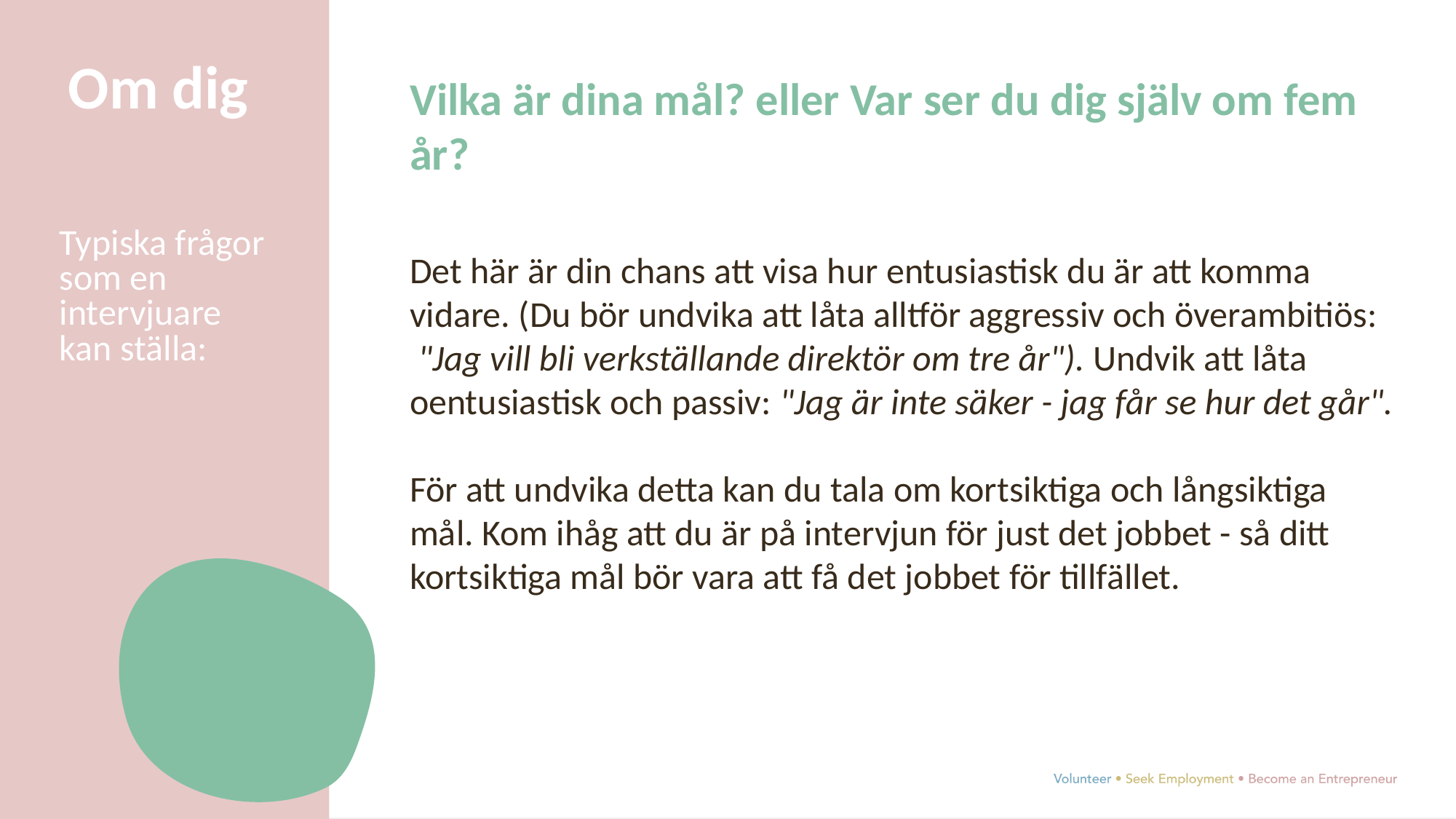

Om dig

Vilka är dina mål? eller Var ser du dig själv om fem år?
Typiska frågor som en intervjuare kan ställa:
Det här är din chans att visa hur entusiastisk du är att komma vidare. (Du bör undvika att låta alltför aggressiv och överambitiös:
 "Jag vill bli verkställande direktör om tre år"). Undvik att låta oentusiastisk och passiv: "Jag är inte säker - jag får se hur det går".

För att undvika detta kan du tala om kortsiktiga och långsiktiga mål. Kom ihåg att du är på intervjun för just det jobbet - så ditt kortsiktiga mål bör vara att få det jobbet för tillfället.